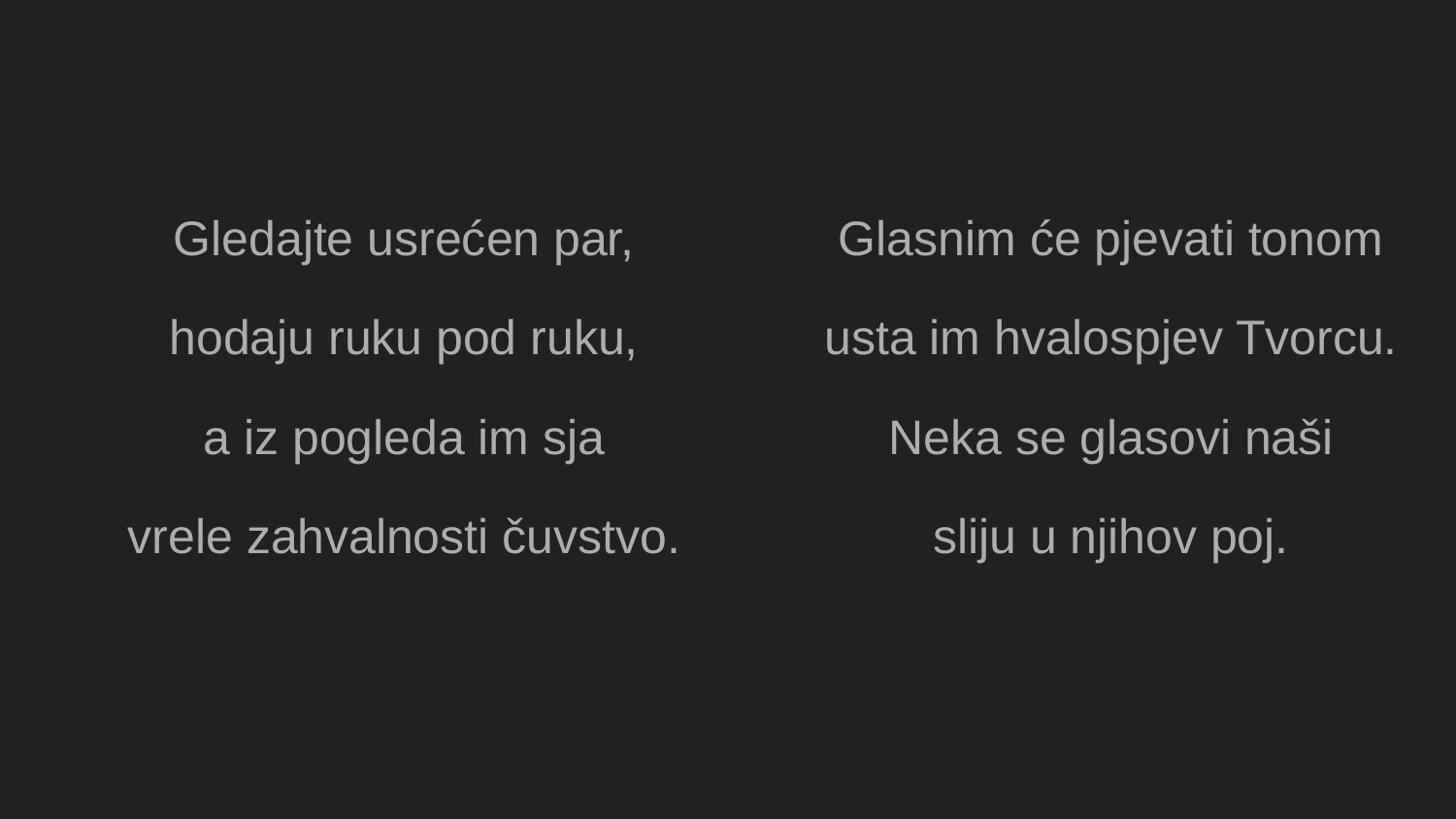

Gledajte usrećen par,
hodaju ruku pod ruku,
a iz pogleda im sja
vrele zahvalnosti čuvstvo.

Glasnim će pjevati tonom
usta im hvalospjev Tvorcu.
Neka se glasovi naši
sliju u njihov poj.